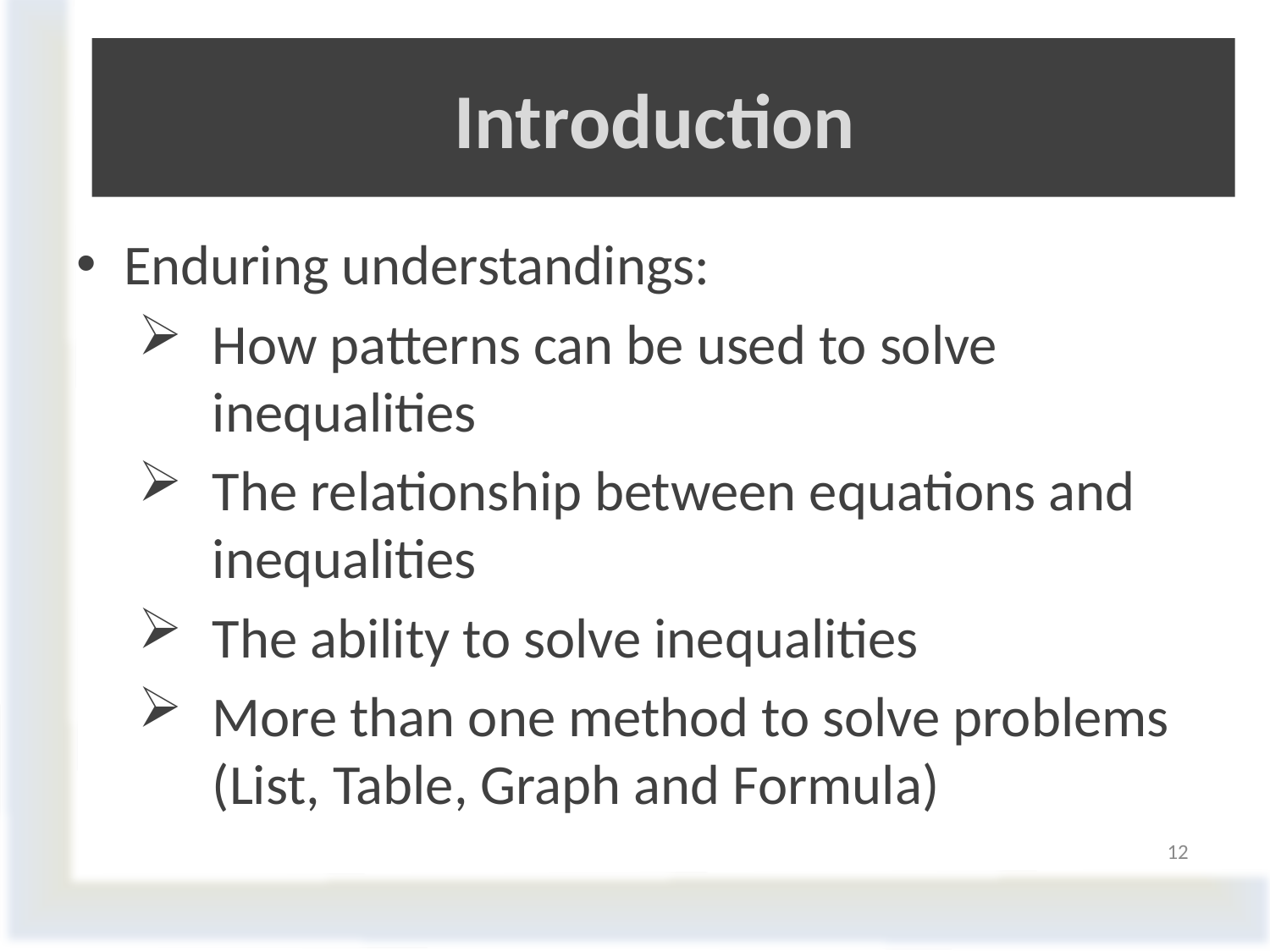

# Introduction
Enduring understandings:
How patterns can be used to solve inequalities
The relationship between equations and inequalities
The ability to solve inequalities
More than one method to solve problems (List, Table, Graph and Formula)

12